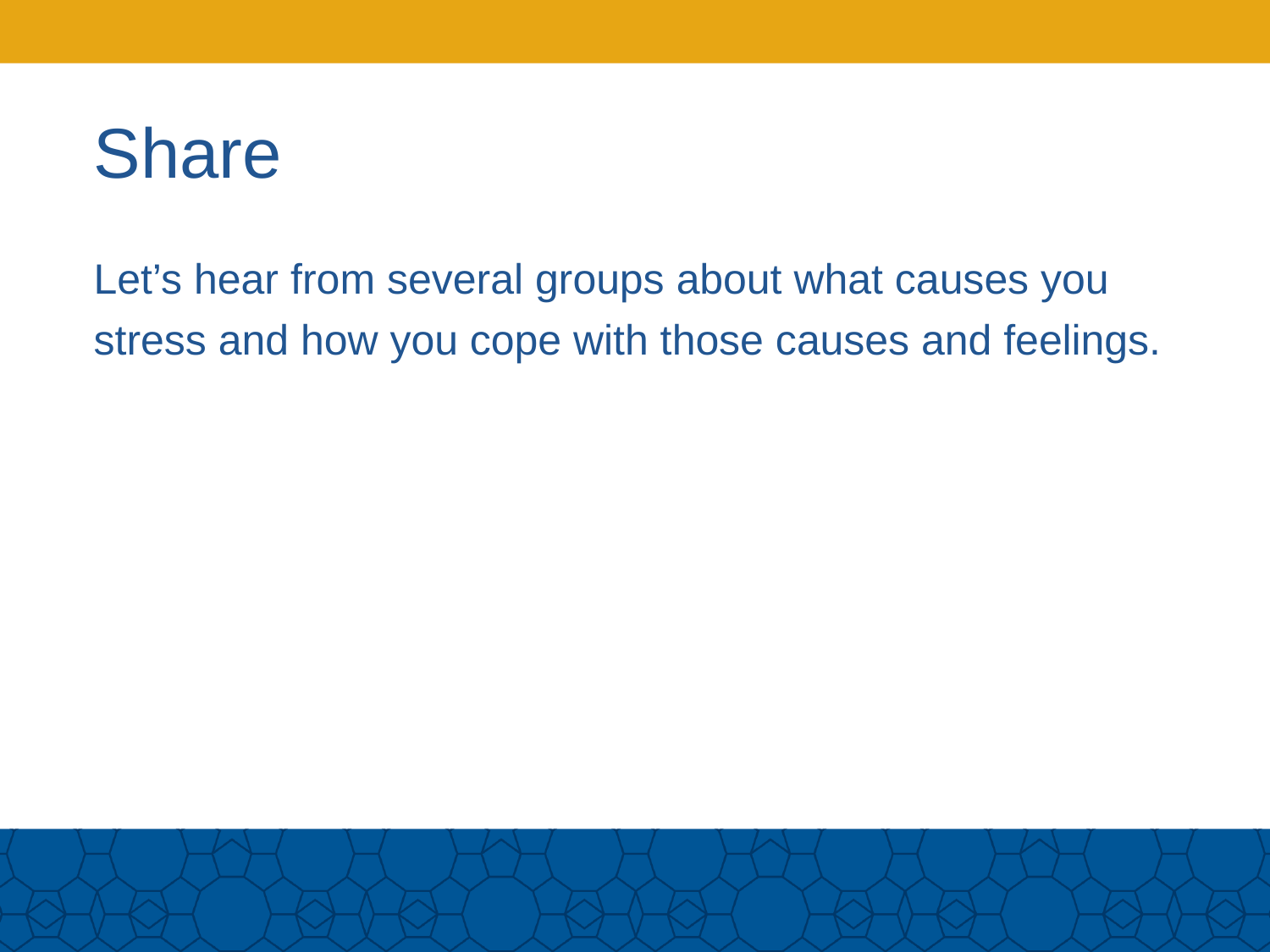

# Share
Let’s hear from several groups about what causes you stress and how you cope with those causes and feelings.